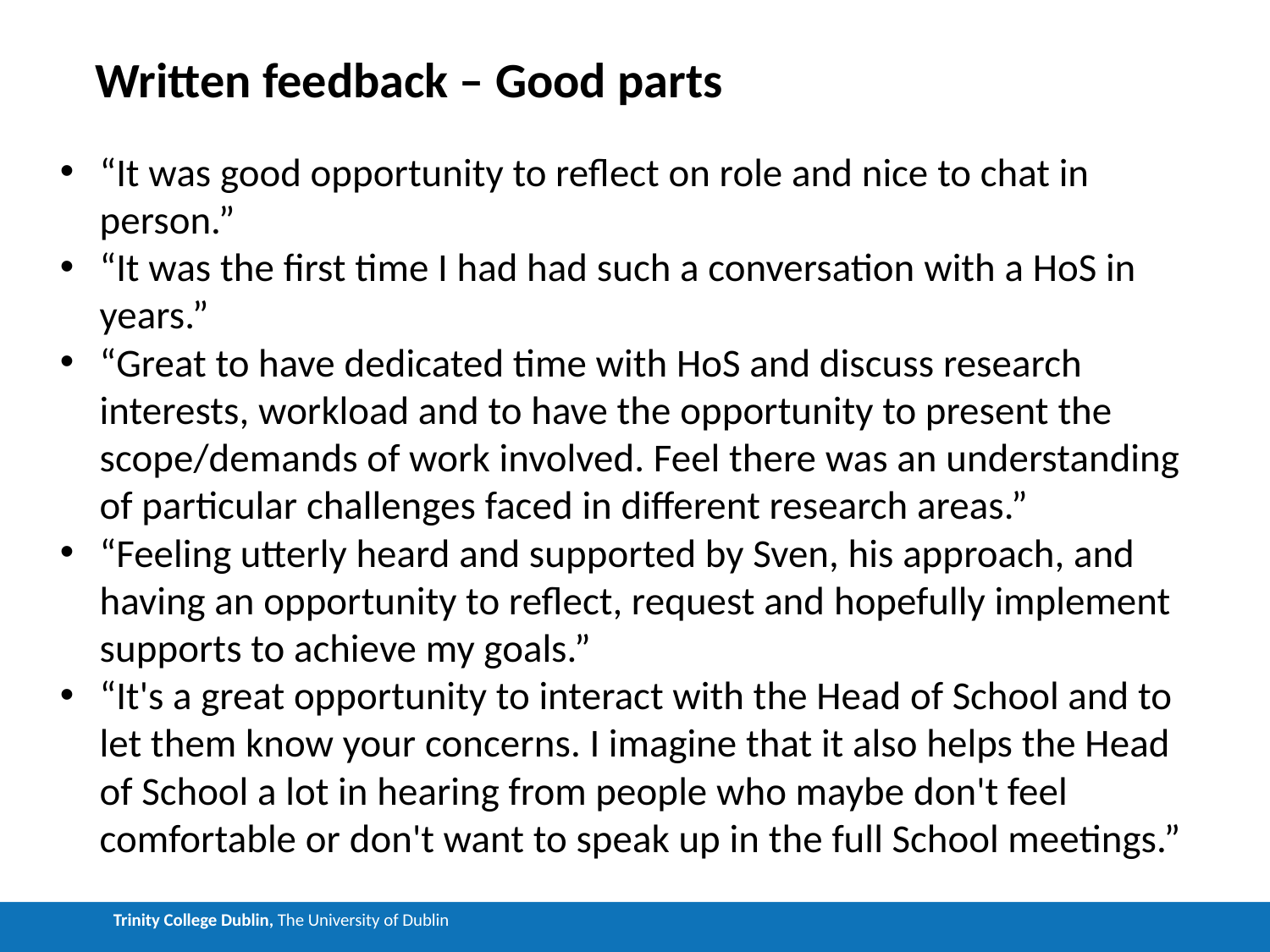

Written feedback – Good parts
“It was good opportunity to reflect on role and nice to chat in person.”
“It was the first time I had had such a conversation with a HoS in years.”
“Great to have dedicated time with HoS and discuss research interests, workload and to have the opportunity to present the scope/demands of work involved. Feel there was an understanding of particular challenges faced in different research areas.”
“Feeling utterly heard and supported by Sven, his approach, and having an opportunity to reflect, request and hopefully implement supports to achieve my goals.”
“It's a great opportunity to interact with the Head of School and to let them know your concerns. I imagine that it also helps the Head of School a lot in hearing from people who maybe don't feel comfortable or don't want to speak up in the full School meetings.”